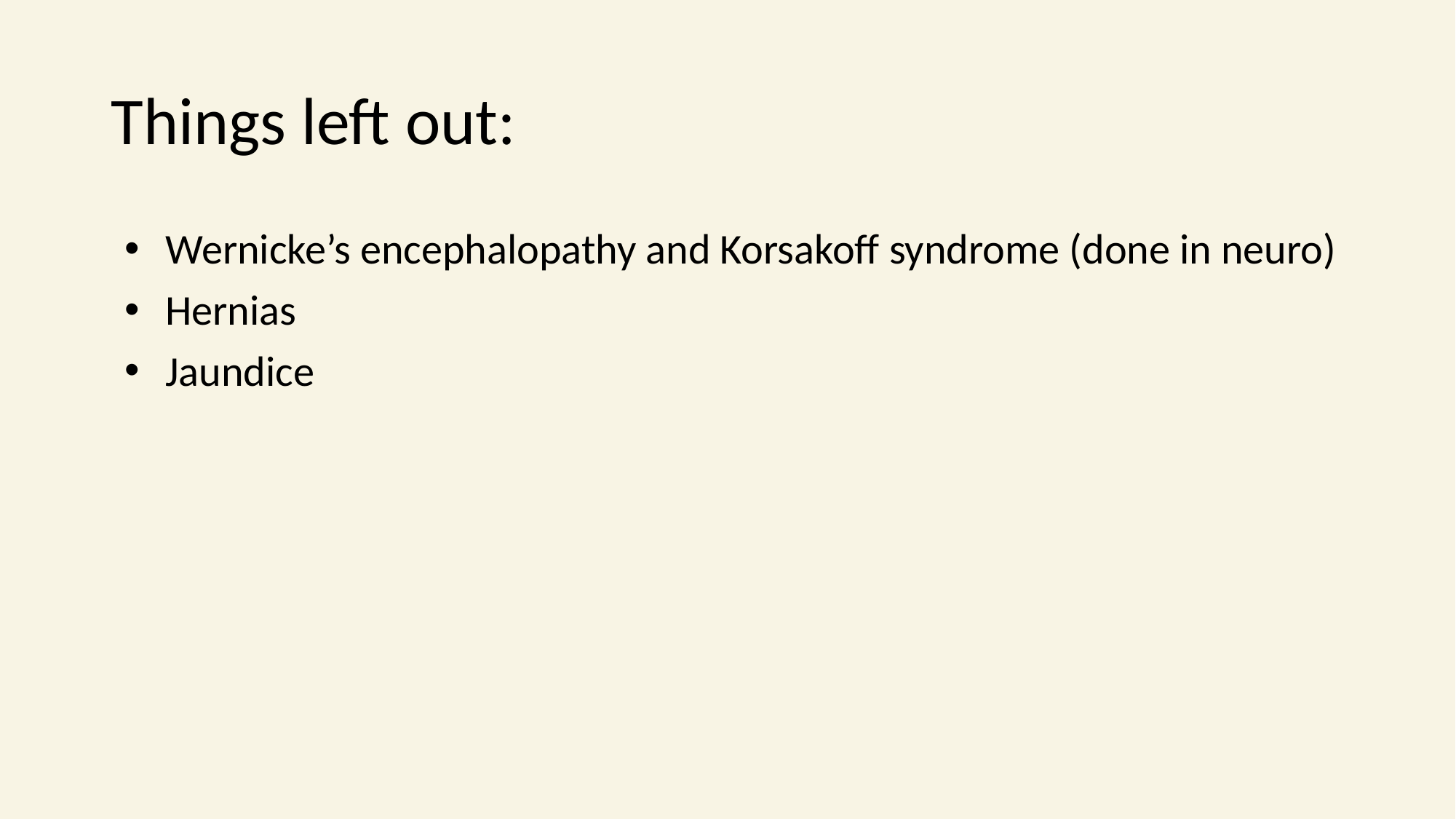

# Things left out:
Wernicke’s encephalopathy and Korsakoff syndrome (done in neuro)
Hernias
Jaundice